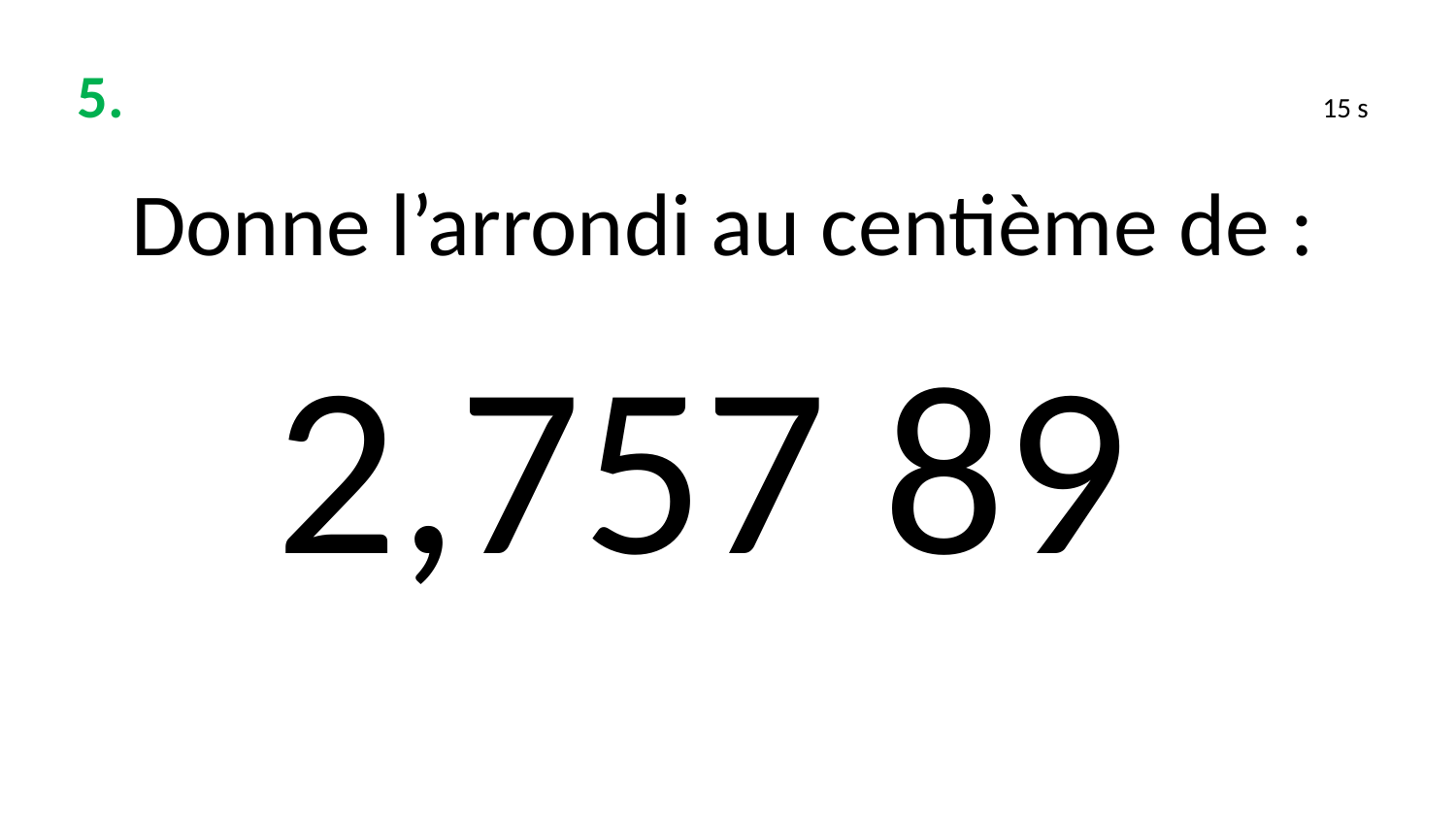

5.
15 s
Donne l’arrondi au centième de :
2,757 89